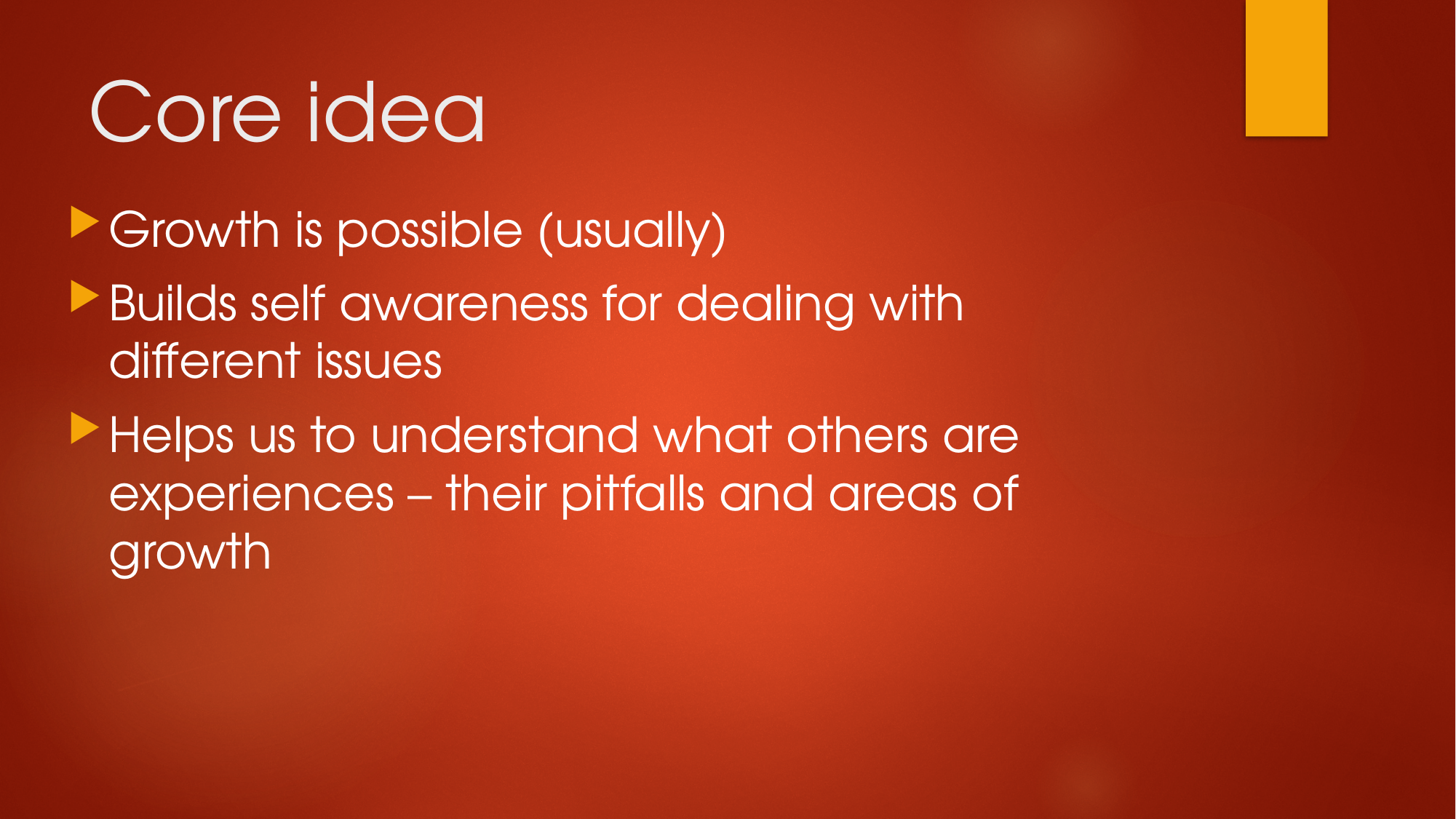

# Core idea
Growth is possible (usually)
Builds self awareness for dealing with different issues
Helps us to understand what others are experiences – their pitfalls and areas of growth